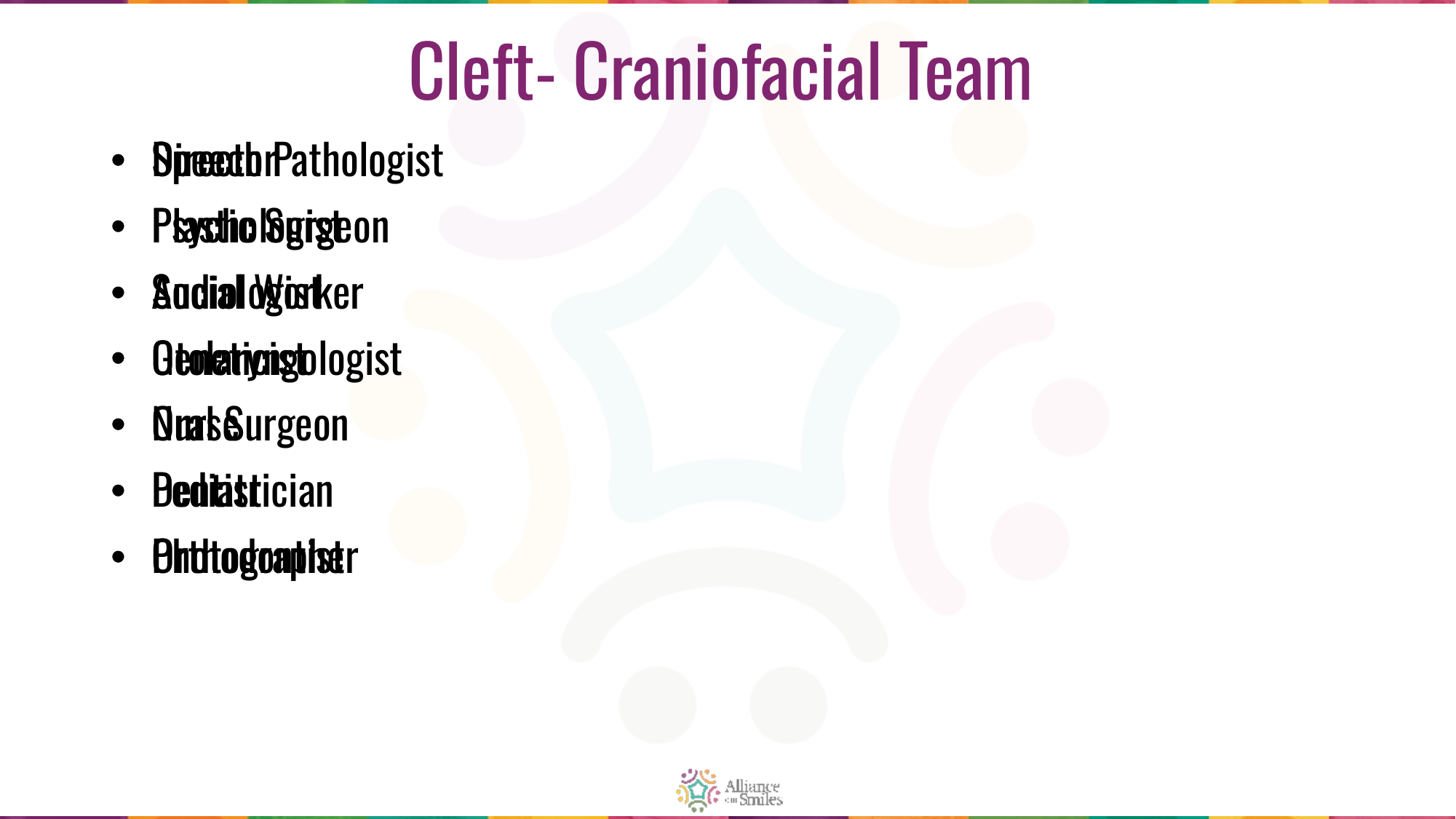

# Cleft- Craniofacial Team
Director
Plastic Surgeon
Audiologist
Otolaryngologist
Oral Surgeon
Dentist
Orthodontist

Speech Pathologist
Psychologist
Social Worker
Geneticist
Nurse
Pediatrician
Photographer